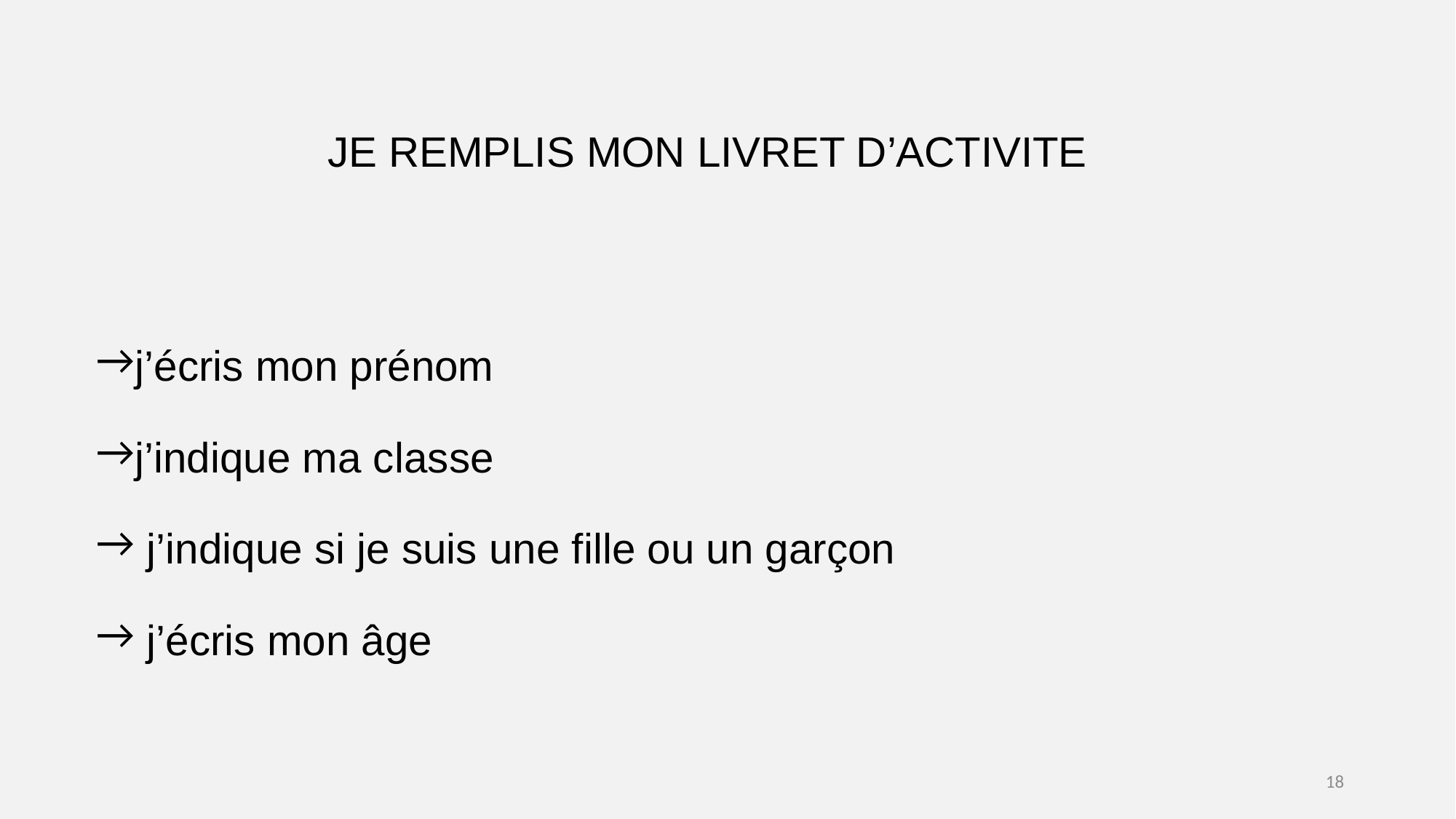

JE REMPLIS MON LIVRET D’ACTIVITE

j’écris mon prénom
j’indique ma classe
 j’indique si je suis une fille ou un garçon
 j’écris mon âge
18